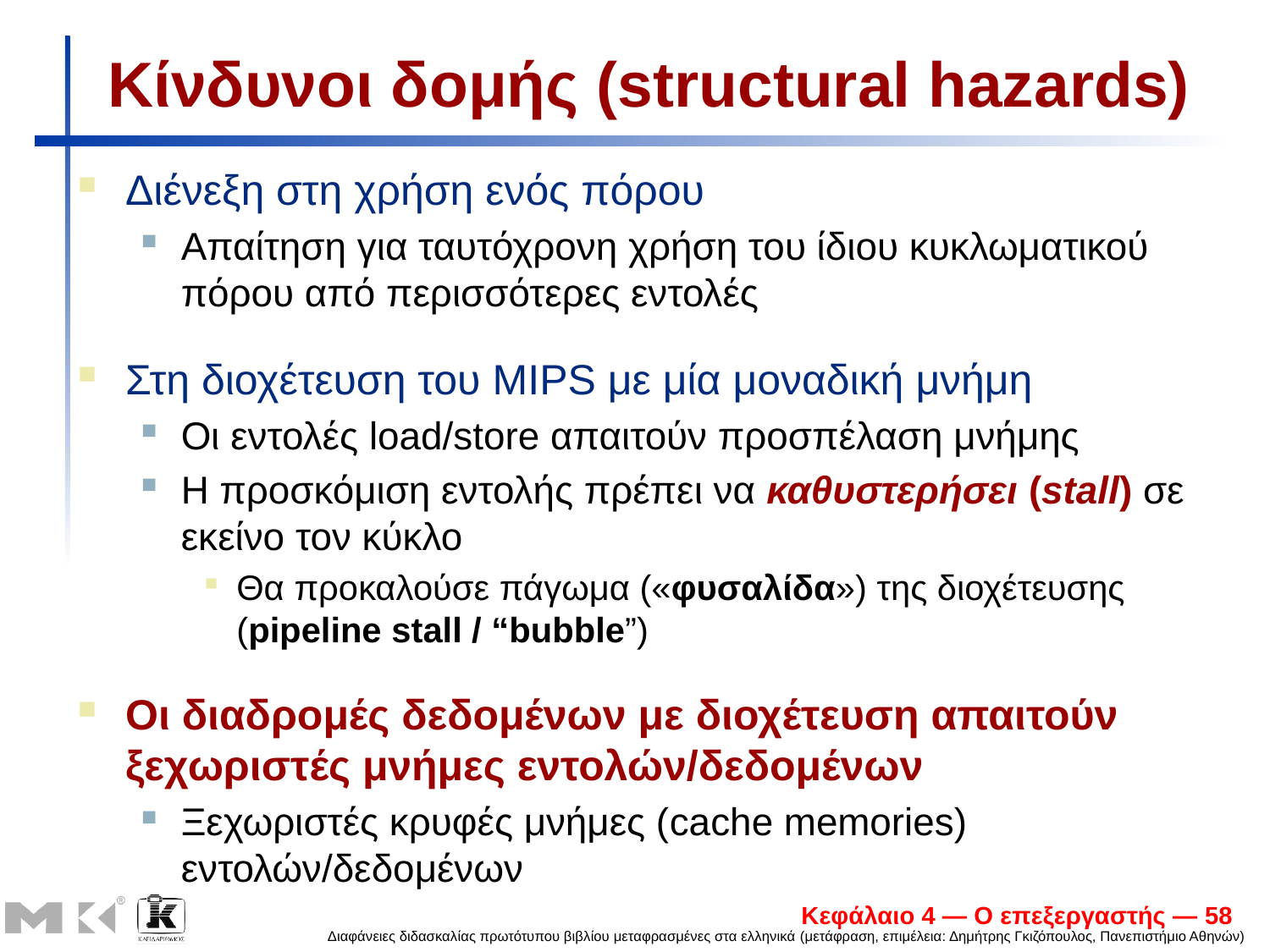

# Κίνδυνοι δομής (structural hazards)
Διένεξη στη χρήση ενός πόρου
Απαίτηση για ταυτόχρονη χρήση του ίδιου κυκλωματικού πόρου από περισσότερες εντολές

Στη διοχέτευση του MIPS με μία μοναδική μνήμη
Οι εντολές load/store απαιτούν προσπέλαση μνήμης
Η προσκόμιση εντολής πρέπει να καθυστερήσει (stall) σε εκείνο τον κύκλο
Θα προκαλούσε πάγωμα («φυσαλίδα») της διοχέτευσης (pipeline stall / “bubble”)

Οι διαδρομές δεδομένων με διοχέτευση απαιτούν ξεχωριστές μνήμες εντολών/δεδομένων
Ξεχωριστές κρυφές μνήμες (cache memories) εντολών/δεδομένων
Κεφάλαιο 4 — Ο επεξεργαστής — 58